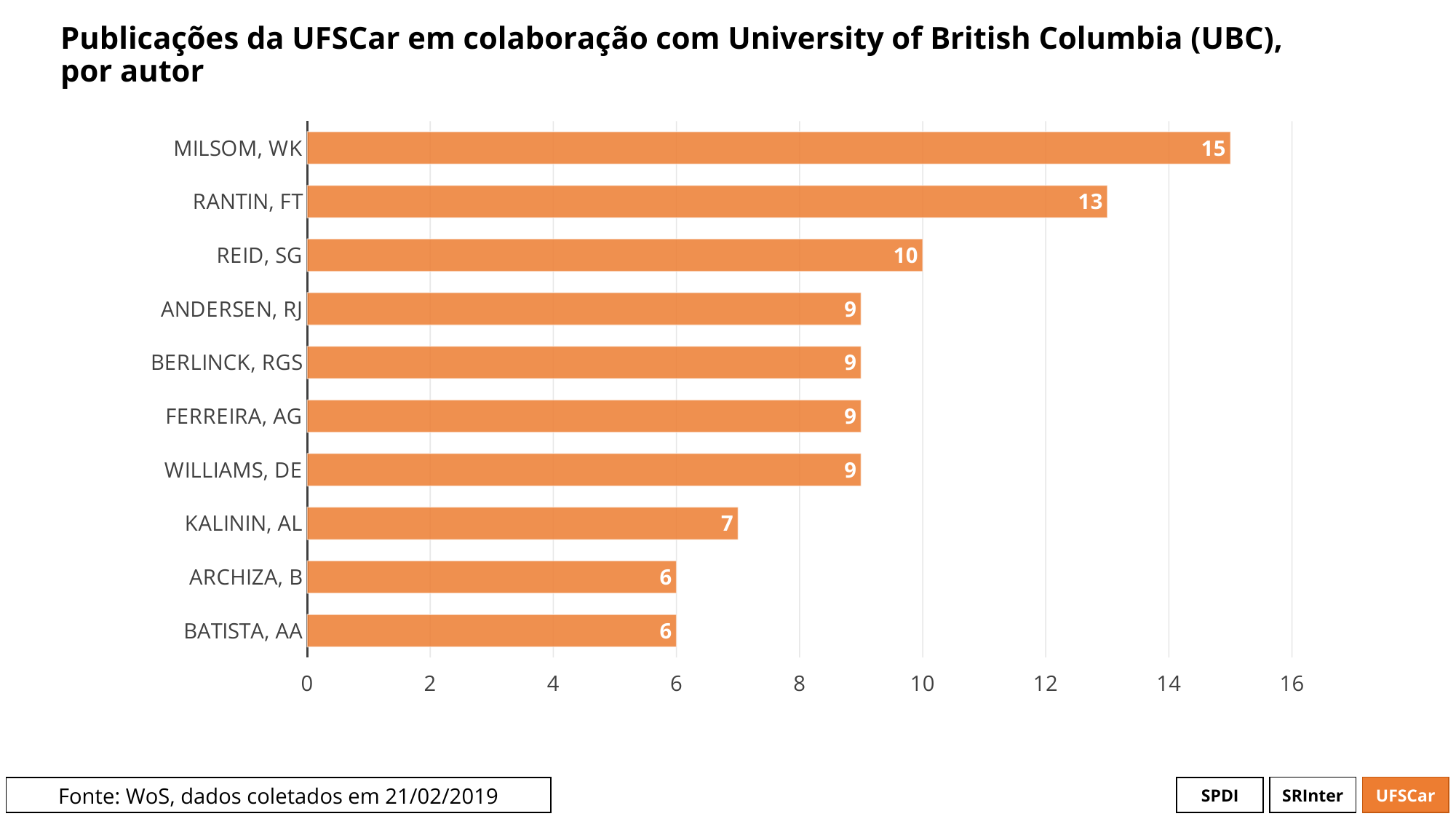

# Publicações da UFSCar em colaboração com University of British Columbia (UBC), por autor

### Chart

| Category | # Records |
|---|---|
| MILSOM, WK | 15.0 |
| RANTIN, FT | 13.0 |
| REID, SG | 10.0 |
| ANDERSEN, RJ | 9.0 |
| BERLINCK, RGS | 9.0 |
| FERREIRA, AG | 9.0 |
| WILLIAMS, DE | 9.0 |
| KALININ, AL | 7.0 |
| ARCHIZA, B | 6.0 |
| BATISTA, AA | 6.0 |